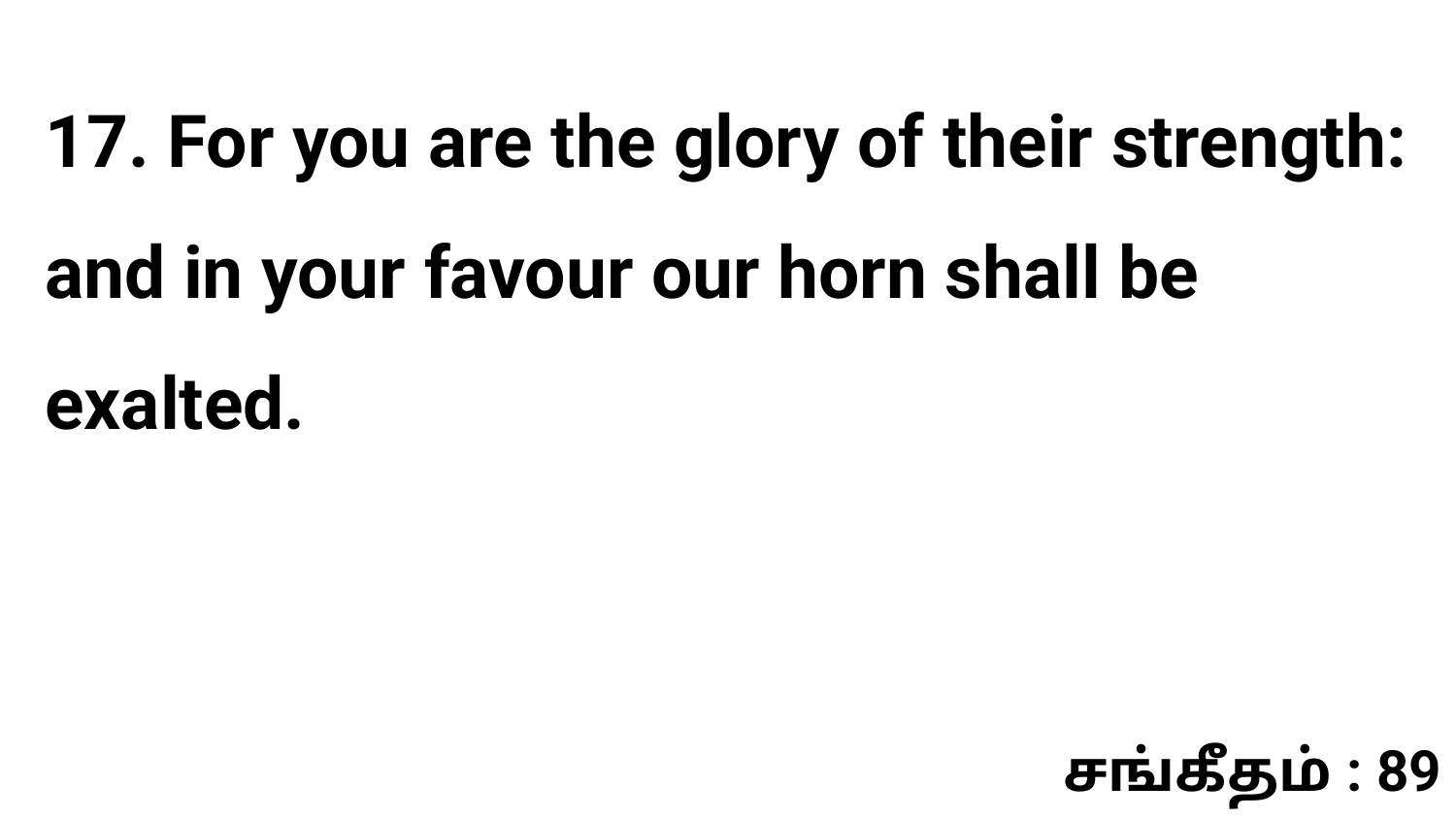

17. For you are the glory of their strength: and in your favour our horn shall be exalted.
சங்கீதம் : 89